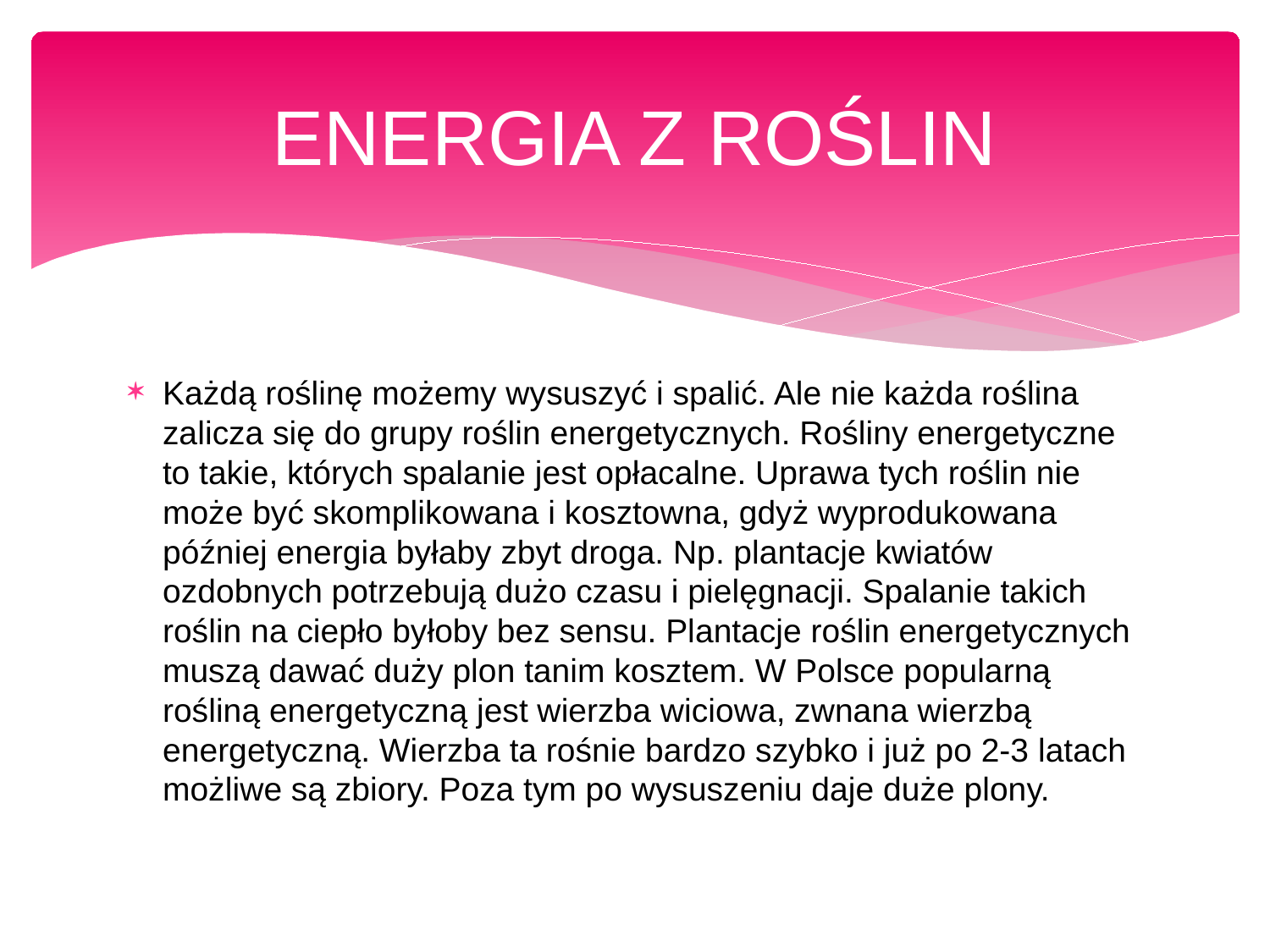

# ENERGIA Z ROŚLIN
Każdą roślinę możemy wysuszyć i spalić. Ale nie każda roślina zalicza się do grupy roślin energetycznych. Rośliny energetyczne to takie, których spalanie jest opłacalne. Uprawa tych roślin nie może być skomplikowana i kosztowna, gdyż wyprodukowana później energia byłaby zbyt droga. Np. plantacje kwiatów ozdobnych potrzebują dużo czasu i pielęgnacji. Spalanie takich roślin na ciepło byłoby bez sensu. Plantacje roślin energetycznych muszą dawać duży plon tanim kosztem. W Polsce popularną rośliną energetyczną jest wierzba wiciowa, zwnana wierzbą energetyczną. Wierzba ta rośnie bardzo szybko i już po 2-3 latach możliwe są zbiory. Poza tym po wysuszeniu daje duże plony.